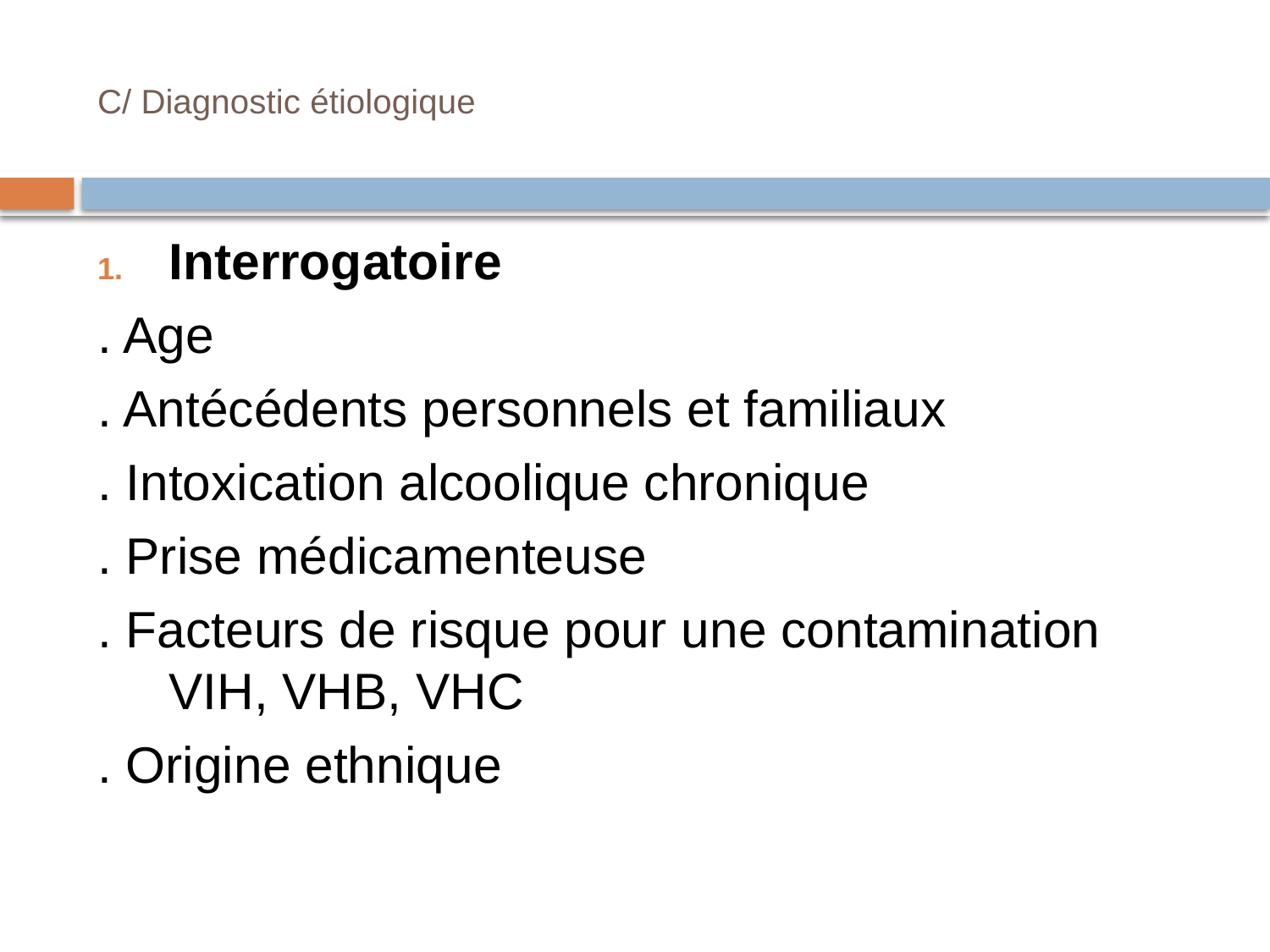

# C/ Diagnostic étiologique
Interrogatoire
. Age
. Antécédents personnels et familiaux
. Intoxication alcoolique chronique
. Prise médicamenteuse
. Facteurs de risque pour une contamination VIH, VHB, VHC
. Origine ethnique